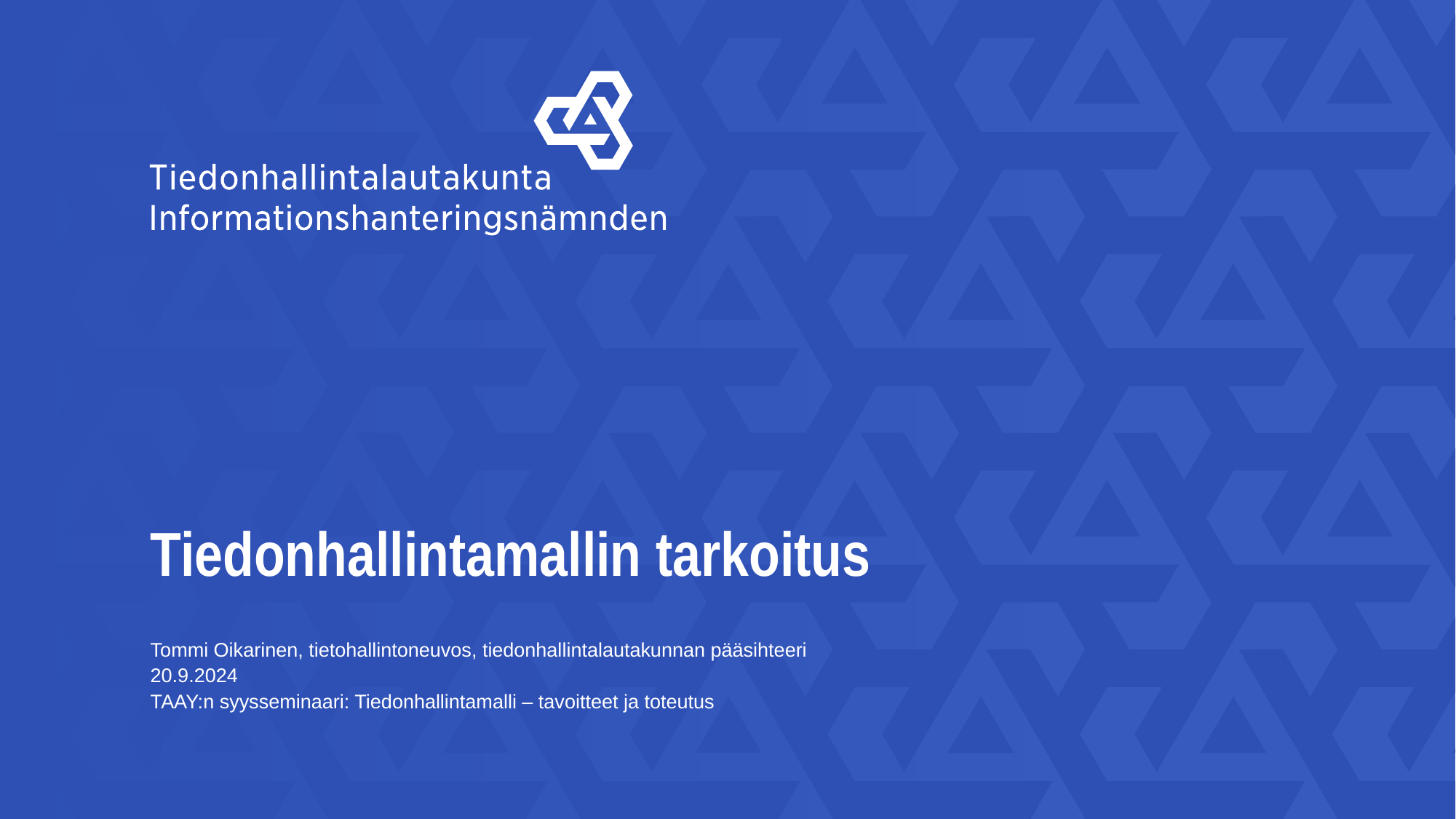

# Tiedonhallintamallin tarkoitus
Tommi Oikarinen, tietohallintoneuvos, tiedonhallintalautakunnan pääsihteeri
20.9.2024
TAAY:n syysseminaari: Tiedonhallintamalli – tavoitteet ja toteutus